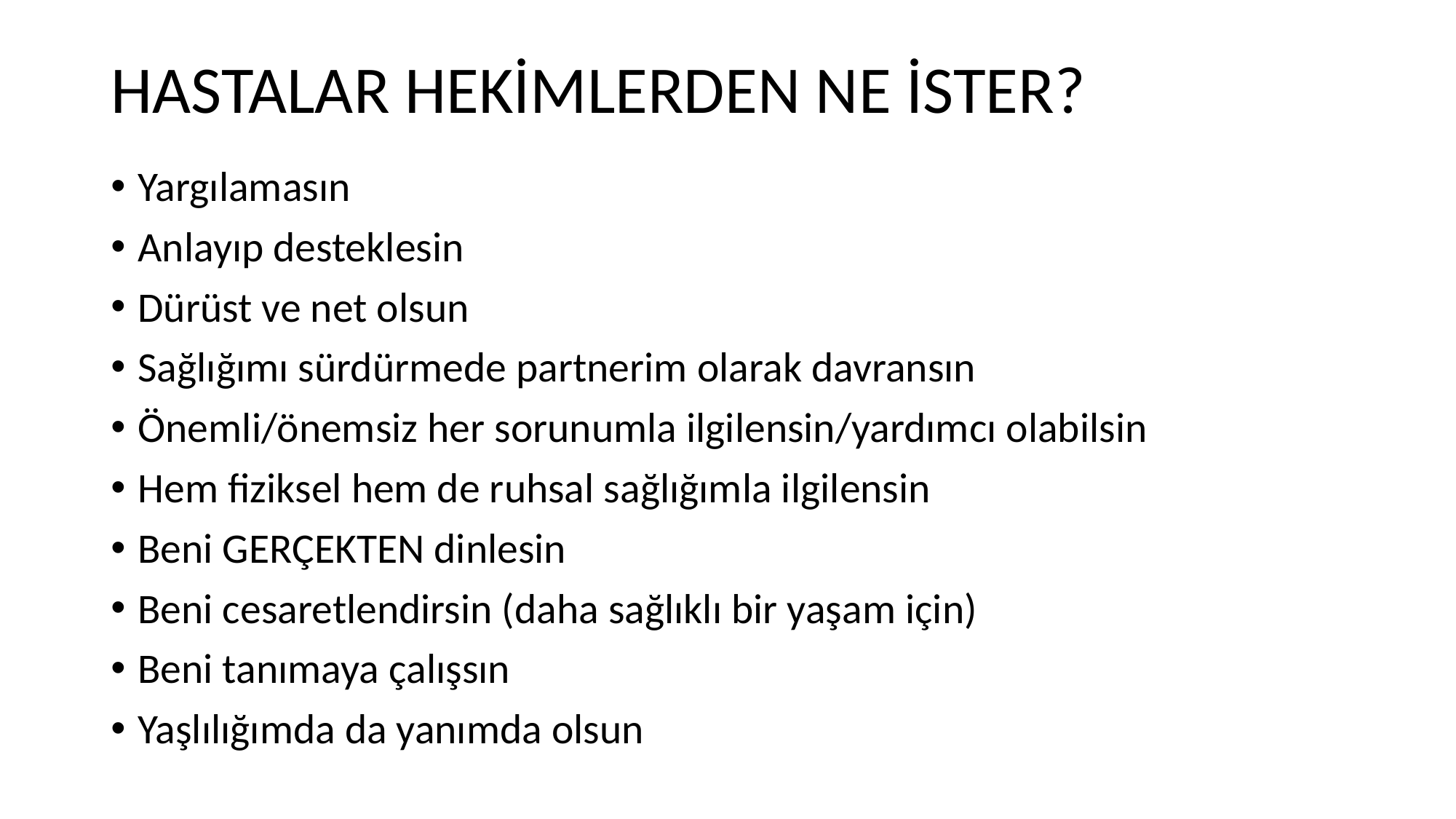

# HASTALAR HEKİMLERDEN NE İSTER?
Yargılamasın
Anlayıp desteklesin
Dürüst ve net olsun
Sağlığımı sürdürmede partnerim olarak davransın
Önemli/önemsiz her sorunumla ilgilensin/yardımcı olabilsin
Hem fiziksel hem de ruhsal sağlığımla ilgilensin
Beni GERÇEKTEN dinlesin
Beni cesaretlendirsin (daha sağlıklı bir yaşam için)
Beni tanımaya çalışsın
Yaşlılığımda da yanımda olsun